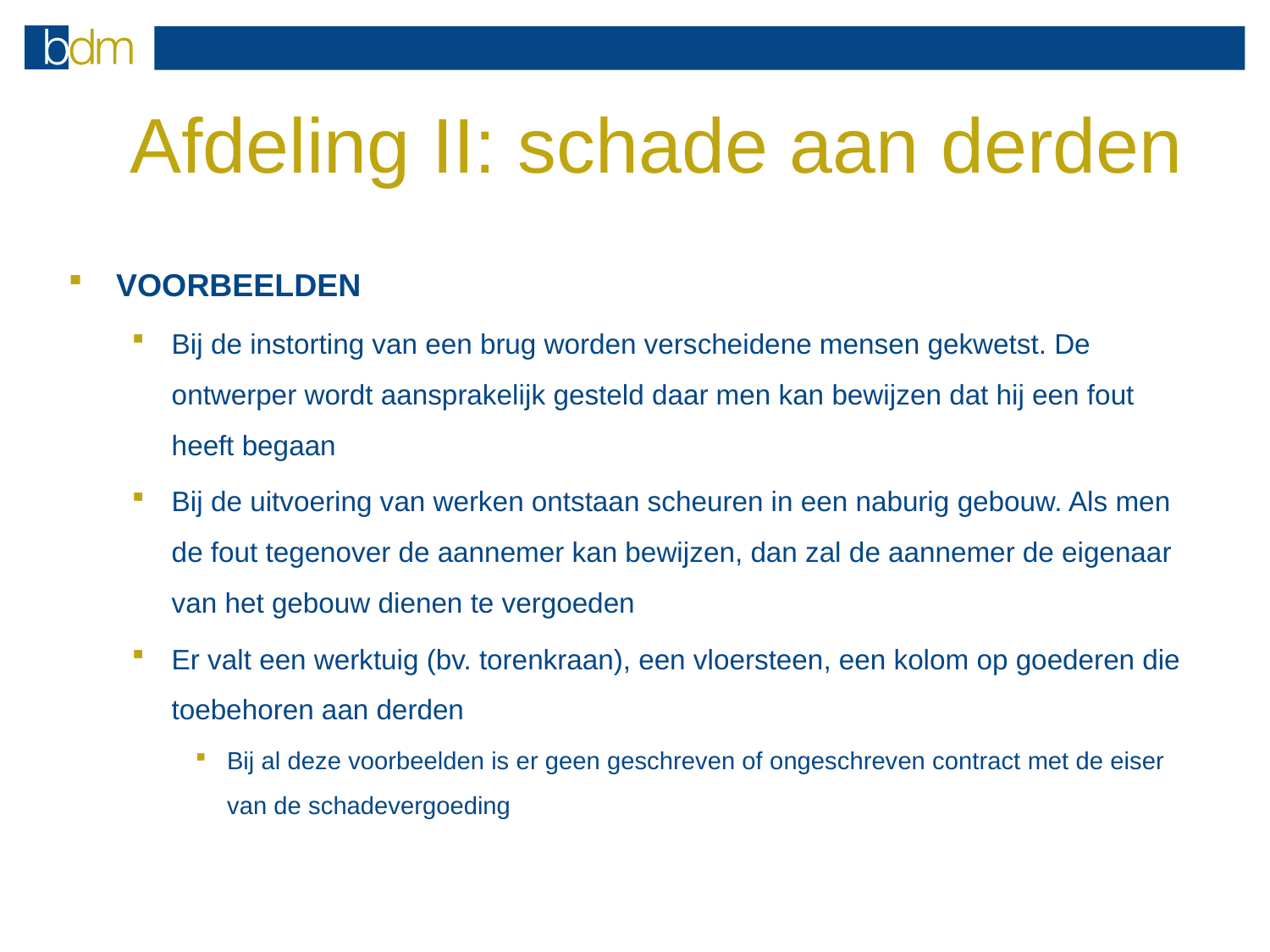

# Afdeling II: schade aan derden
VOORBEELDEN
Bij de instorting van een brug worden verscheidene mensen gekwetst. De ontwerper wordt aansprakelijk gesteld daar men kan bewijzen dat hij een fout heeft begaan
Bij de uitvoering van werken ontstaan scheuren in een naburig gebouw. Als men de fout tegenover de aannemer kan bewijzen, dan zal de aannemer de eigenaar van het gebouw dienen te vergoeden
Er valt een werktuig (bv. torenkraan), een vloersteen, een kolom op goederen die toebehoren aan derden
Bij al deze voorbeelden is er geen geschreven of ongeschreven contract met de eiser van de schadevergoeding